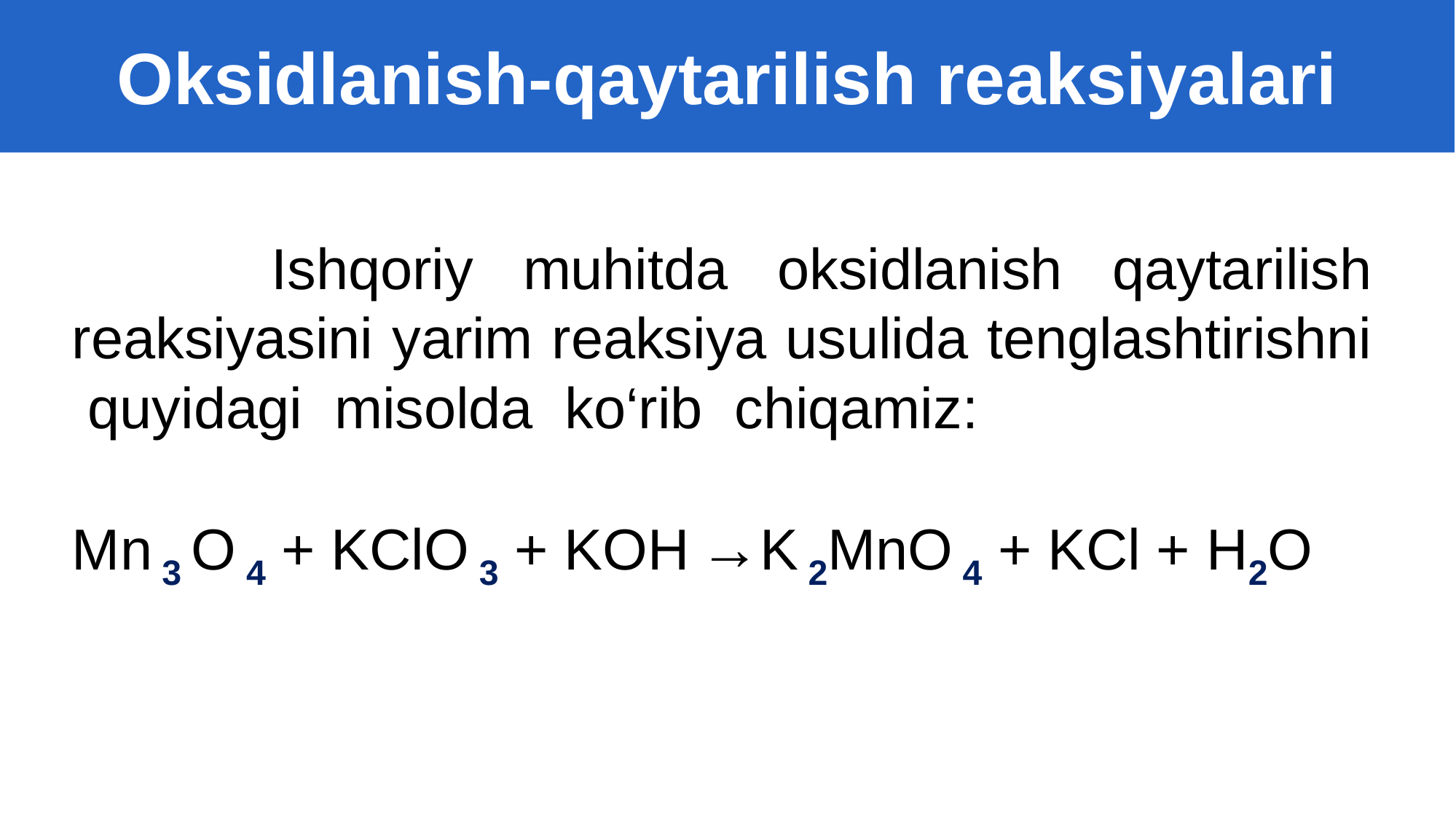

Oksidlanish-qaytarilish reaksiyalari

    Ishqoriy muhitda oksidlanish qaytarilish reaksiyasini yarim reaksiya usulida tenglashtirishni  quyidagi  misolda  ko‘rib  chiqamiz:

Mn 3 O 4 + KClO 3 + KOH →K 2MnO 4 + KCl + H2O